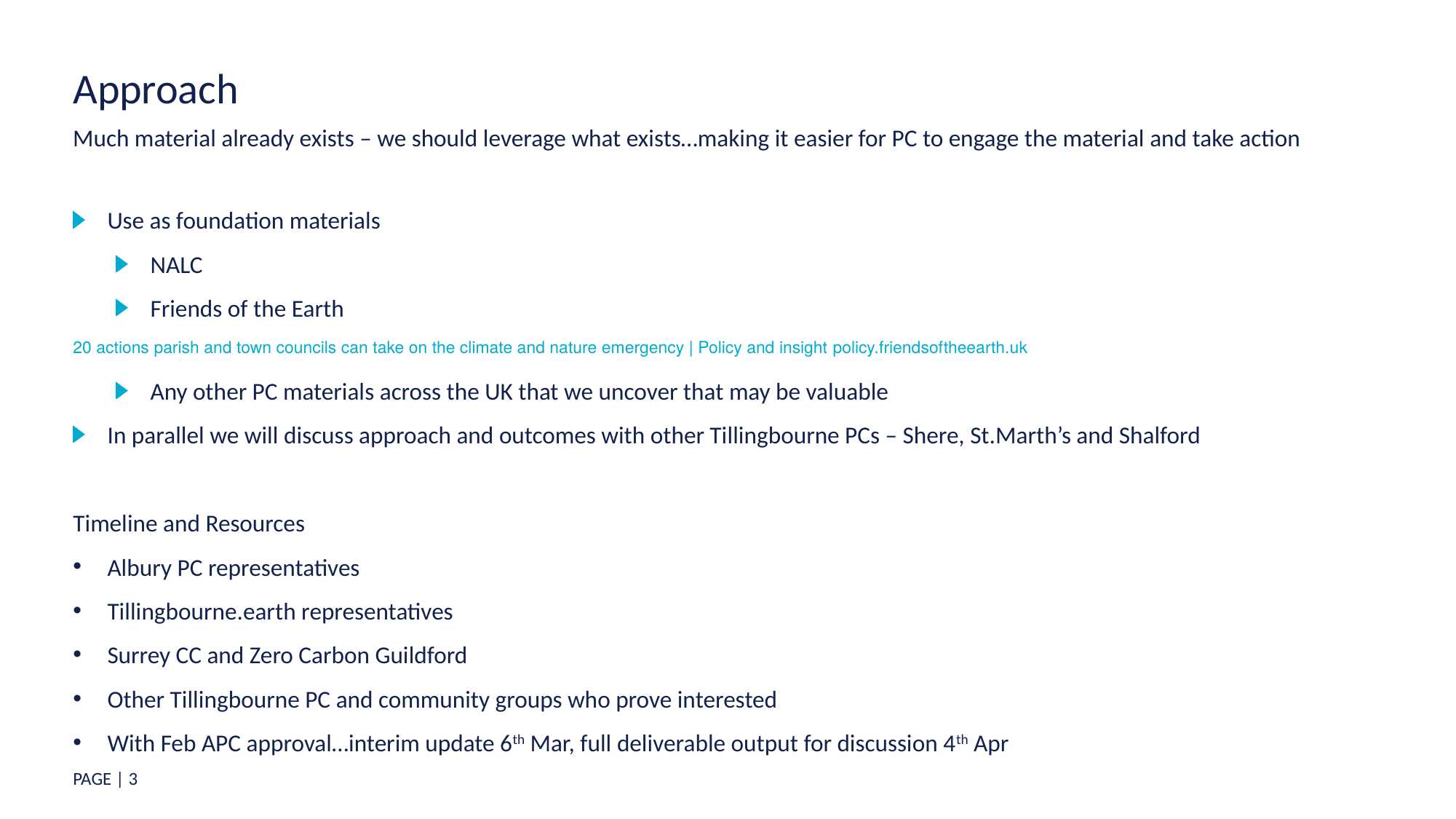

# Approach
Much material already exists – we should leverage what exists…making it easier for PC to engage the material and take action
Use as foundation materials
NALC
Friends of the Earth
20 actions parish and town councils can take on the climate and nature emergency | Policy and insight policy.friendsoftheearth.uk
Any other PC materials across the UK that we uncover that may be valuable
In parallel we will discuss approach and outcomes with other Tillingbourne PCs – Shere, St.Marth’s and Shalford

Timeline and Resources
Albury PC representatives
Tillingbourne.earth representatives
Surrey CC and Zero Carbon Guildford
Other Tillingbourne PC and community groups who prove interested
With Feb APC approval…interim update 6th Mar, full deliverable output for discussion 4th Apr